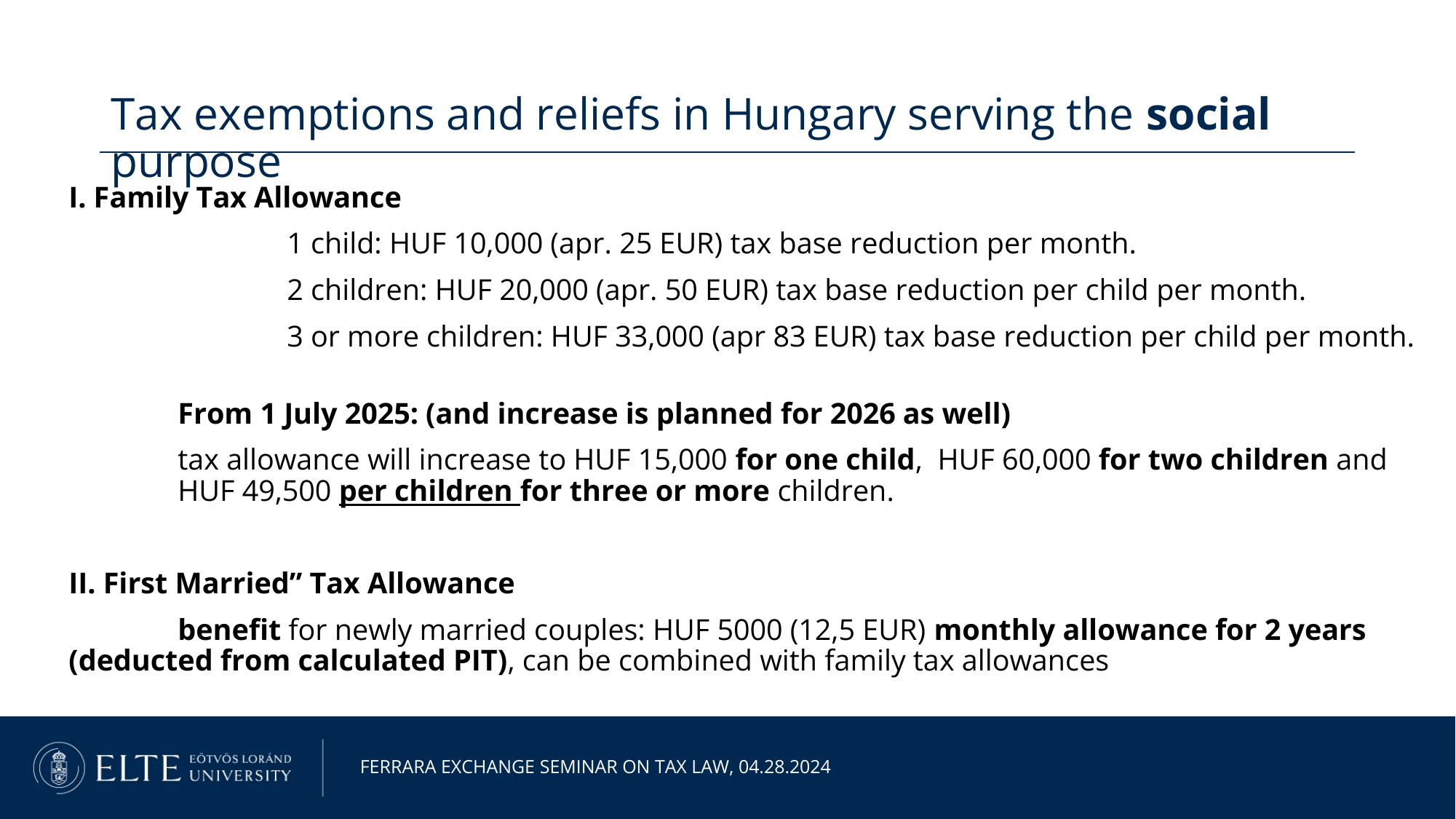

Tax exemptions and reliefs in Hungary serving the social purpose
I. Family Tax Allowance
		1 child: HUF 10,000 (apr. 25 EUR) tax base reduction per month.
		2 children: HUF 20,000 (apr. 50 EUR) tax base reduction per child per month.
		3 or more children: HUF 33,000 (apr 83 EUR) tax base reduction per child per month.
	From 1 July 2025: (and increase is planned for 2026 as well)
	tax allowance will increase to HUF 15,000 for one child,  HUF 60,000 for two children and  	HUF 49,500 per children for three or more children.

II. First Married” Tax Allowance
	benefit for newly married couples: HUF 5000 (12,5 EUR) monthly allowance for 2 years 	(deducted from calculated PIT), can be combined with family tax allowances

FERRARA EXCHANGE SEMINAR ON TAX LAW, 04.28.2024